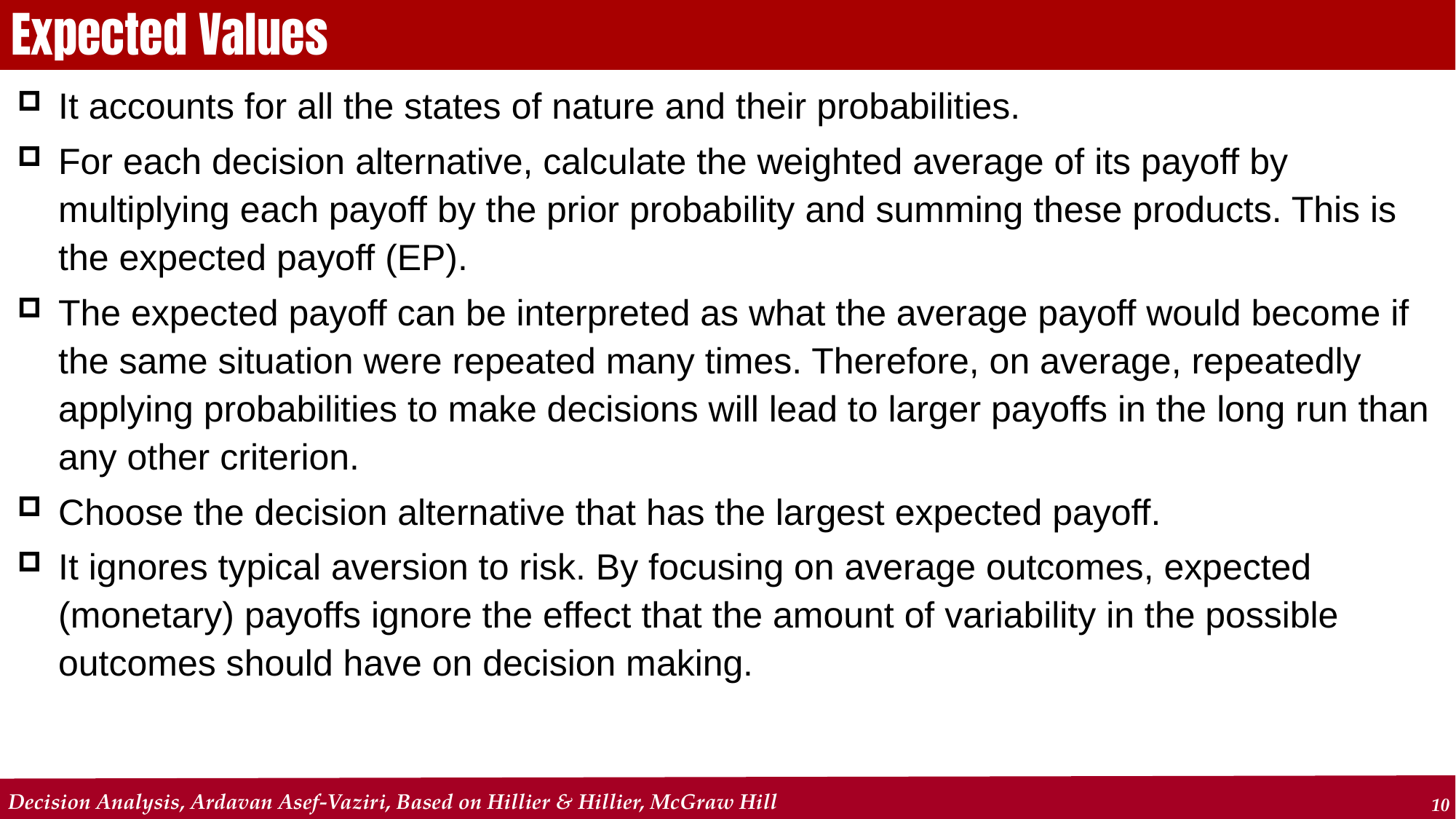

# Expected Values
It accounts for all the states of nature and their probabilities.
For each decision alternative, calculate the weighted average of its payoff by multiplying each payoff by the prior probability and summing these products. This is the expected payoff (EP).
The expected payoff can be interpreted as what the average payoff would become if the same situation were repeated many times. Therefore, on average, repeatedly applying probabilities to make decisions will lead to larger payoffs in the long run than any other criterion.
Choose the decision alternative that has the largest expected payoff.
It ignores typical aversion to risk. By focusing on average outcomes, expected (monetary) payoffs ignore the effect that the amount of variability in the possible outcomes should have on decision making.